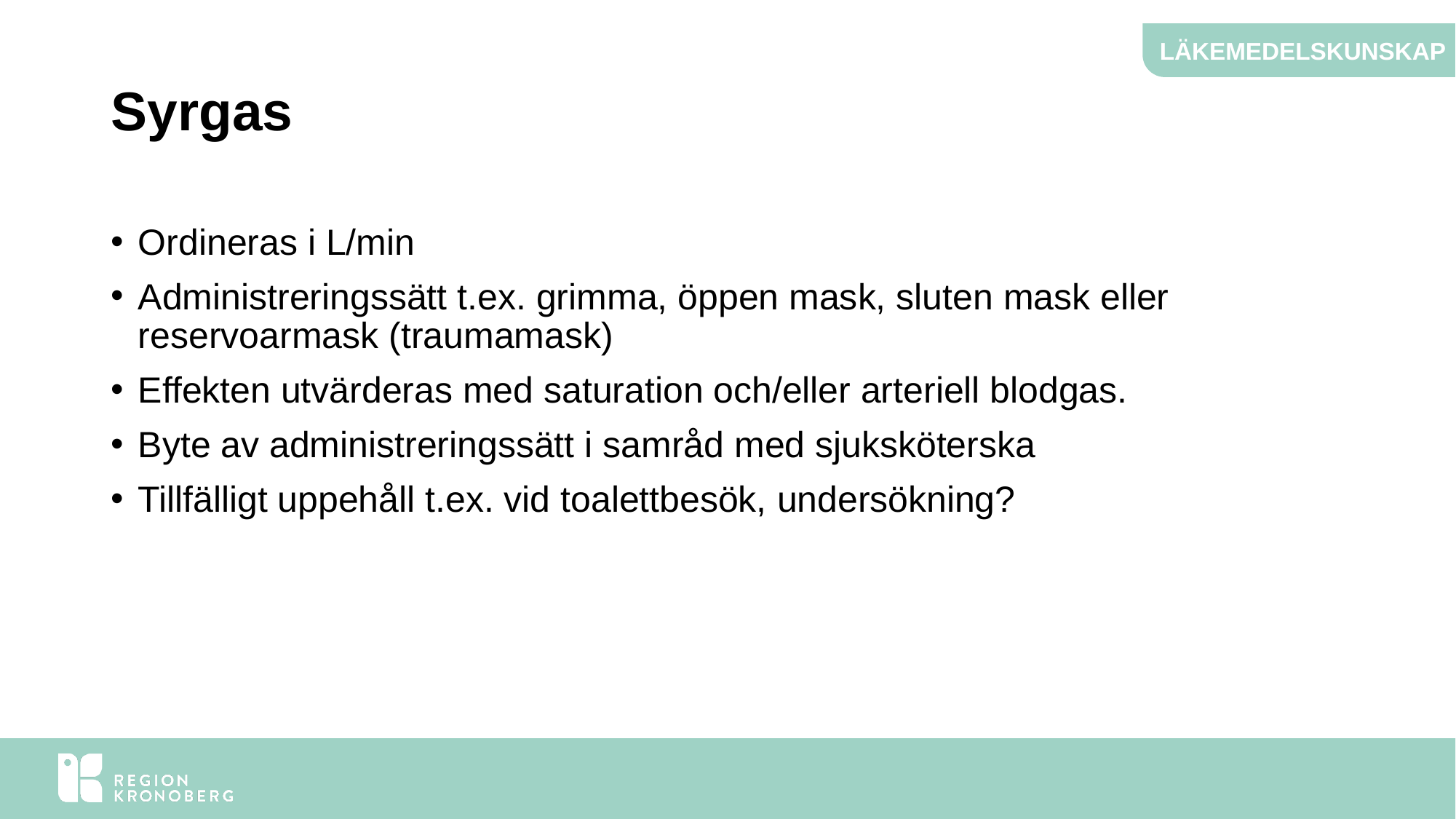

LÄKEMEDELSKUNSKAP
# Syrgas
Ordineras i L/min
Administreringssätt t.ex. grimma, öppen mask, sluten mask eller reservoarmask (traumamask)
Effekten utvärderas med saturation och/eller arteriell blodgas.
Byte av administreringssätt i samråd med sjuksköterska
Tillfälligt uppehåll t.ex. vid toalettbesök, undersökning?